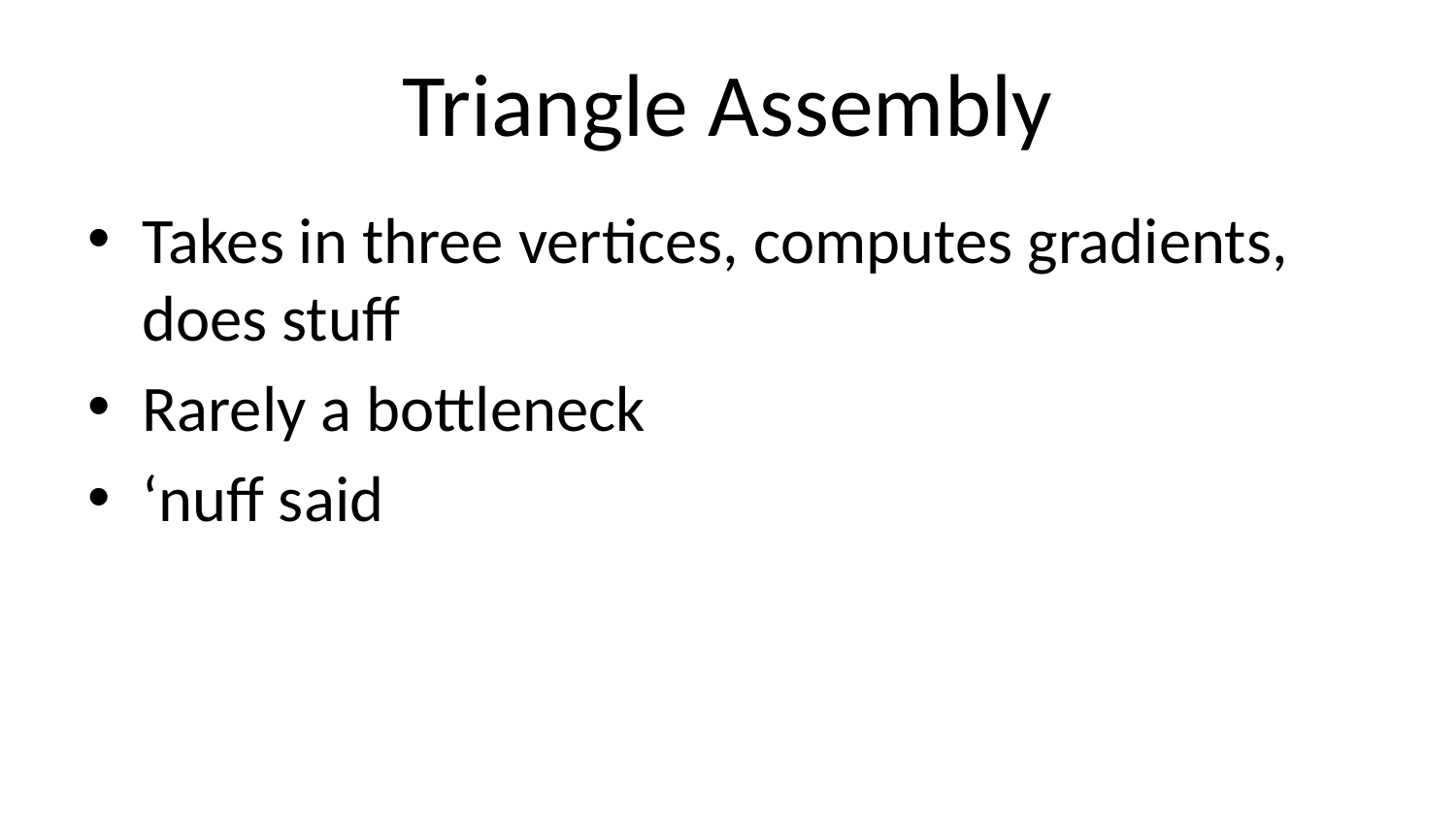

# Triangle Assembly
Takes in three vertices, computes gradients, does stuff
Rarely a bottleneck
‘nuff said